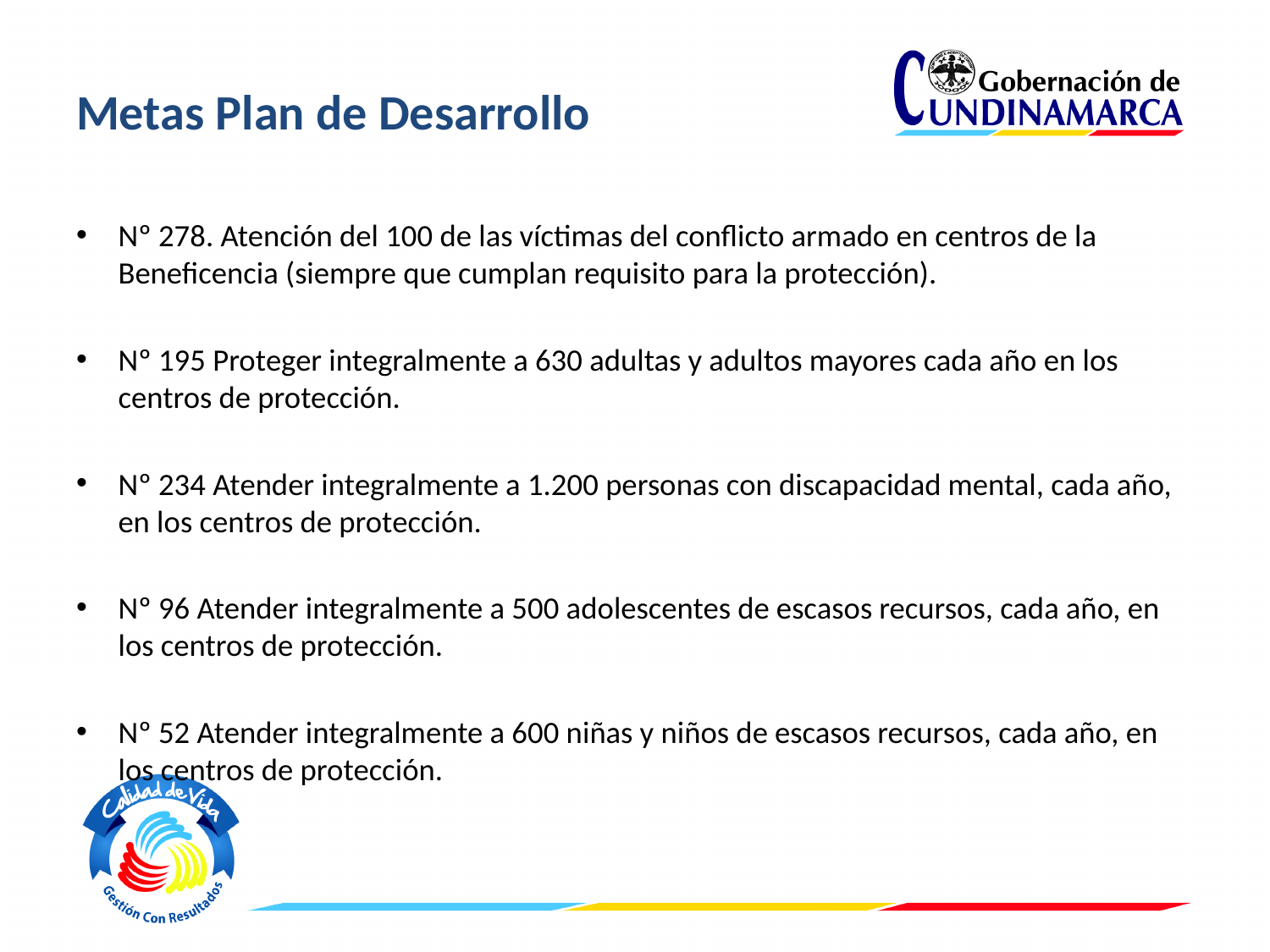

# Metas Plan de Desarrollo

Nº 278. Atención del 100 de las víctimas del conflicto armado en centros de la Beneficencia (siempre que cumplan requisito para la protección).

Nº 195 Proteger integralmente a 630 adultas y adultos mayores cada año en los centros de protección.

Nº 234 Atender integralmente a 1.200 personas con discapacidad mental, cada año, en los centros de protección.

Nº 96 Atender integralmente a 500 adolescentes de escasos recursos, cada año, en los centros de protección.

Nº 52 Atender integralmente a 600 niñas y niños de escasos recursos, cada año, en los centros de protección.